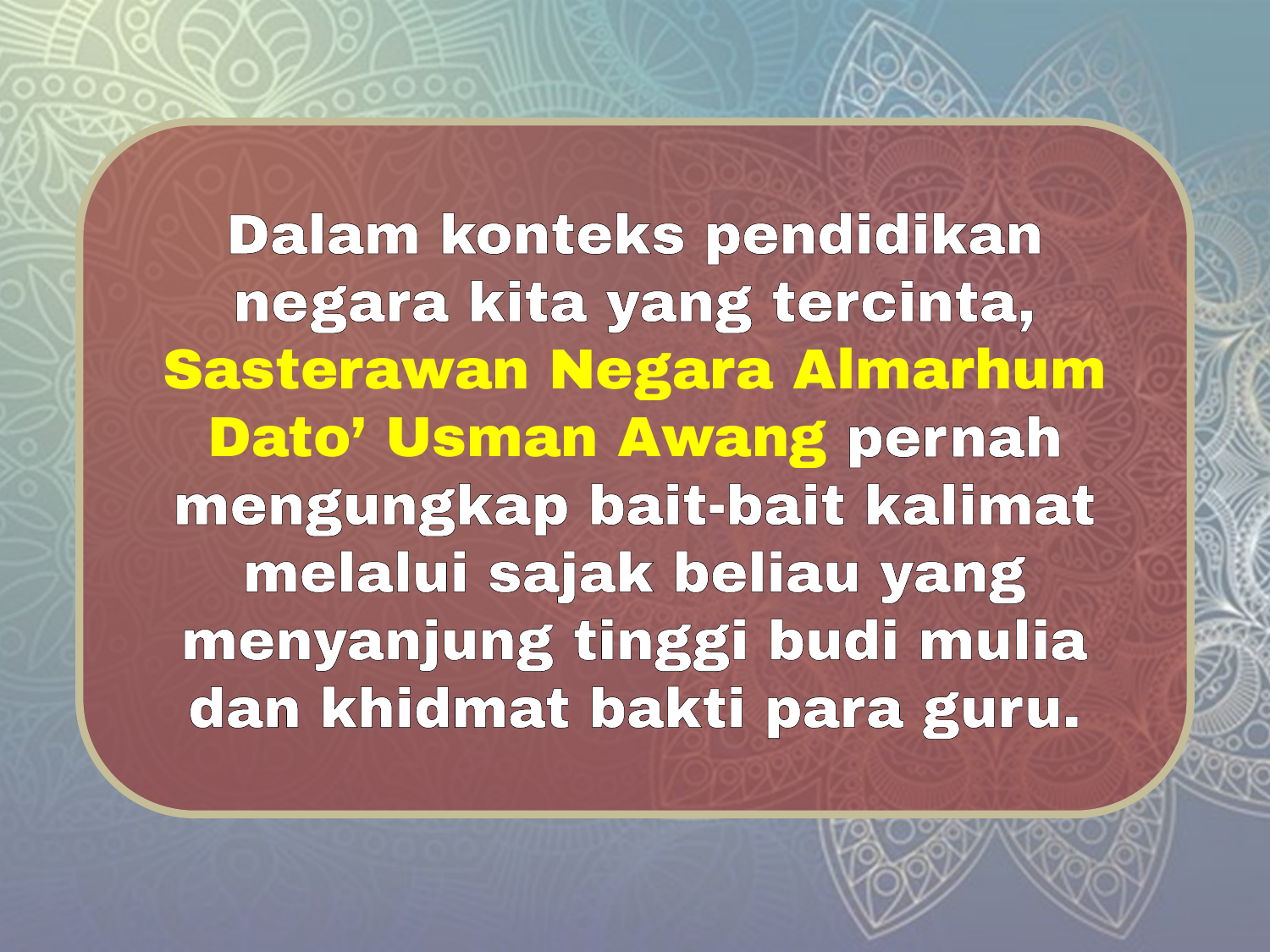

Dalam konteks pendidikan negara kita yang tercinta, Sasterawan Negara Almarhum Dato’ Usman Awang pernah mengungkap bait-bait kalimat melalui sajak beliau yang menyanjung tinggi budi mulia dan khidmat bakti para guru.